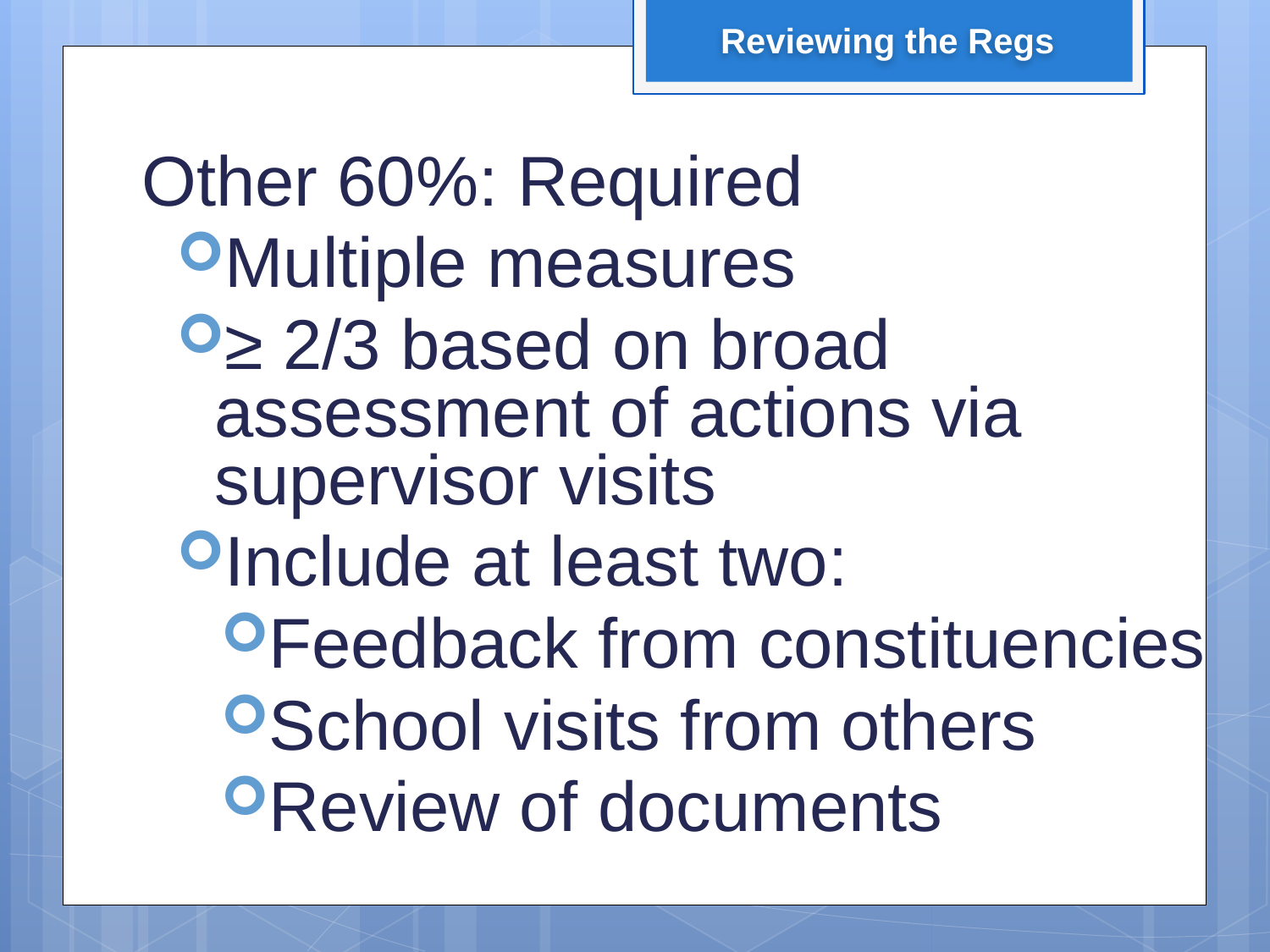

Reviewing the Regs
Other 60%: Required
Multiple measures
≥ 2/3 based on broad assessment of actions via supervisor visits
Include at least two:
Feedback from constituencies
School visits from others
Review of documents